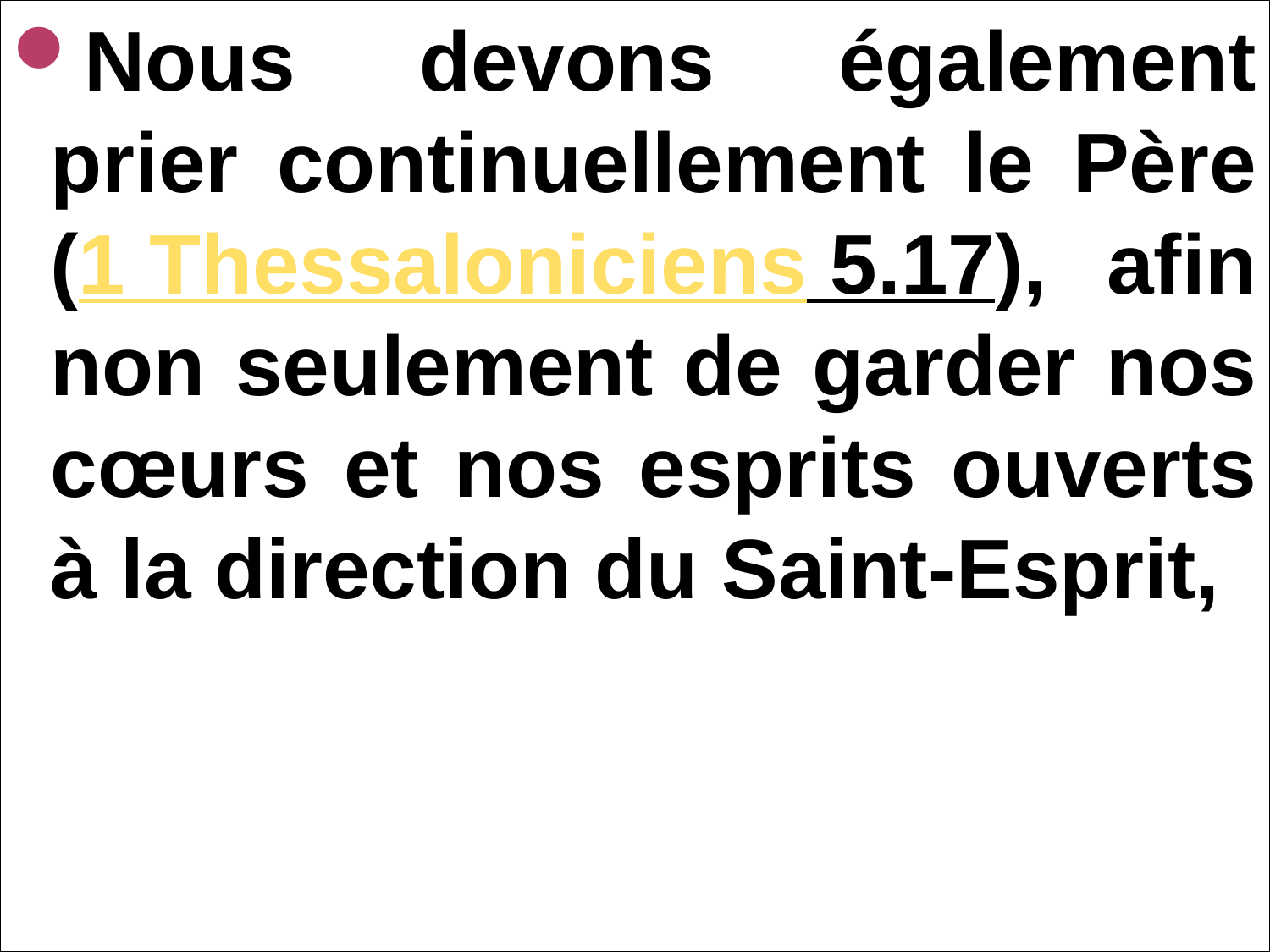

Nous devons également prier continuellement le Père (1 Thessaloniciens 5.17), afin non seulement de garder nos cœurs et nos esprits ouverts à la direction du Saint-Esprit,